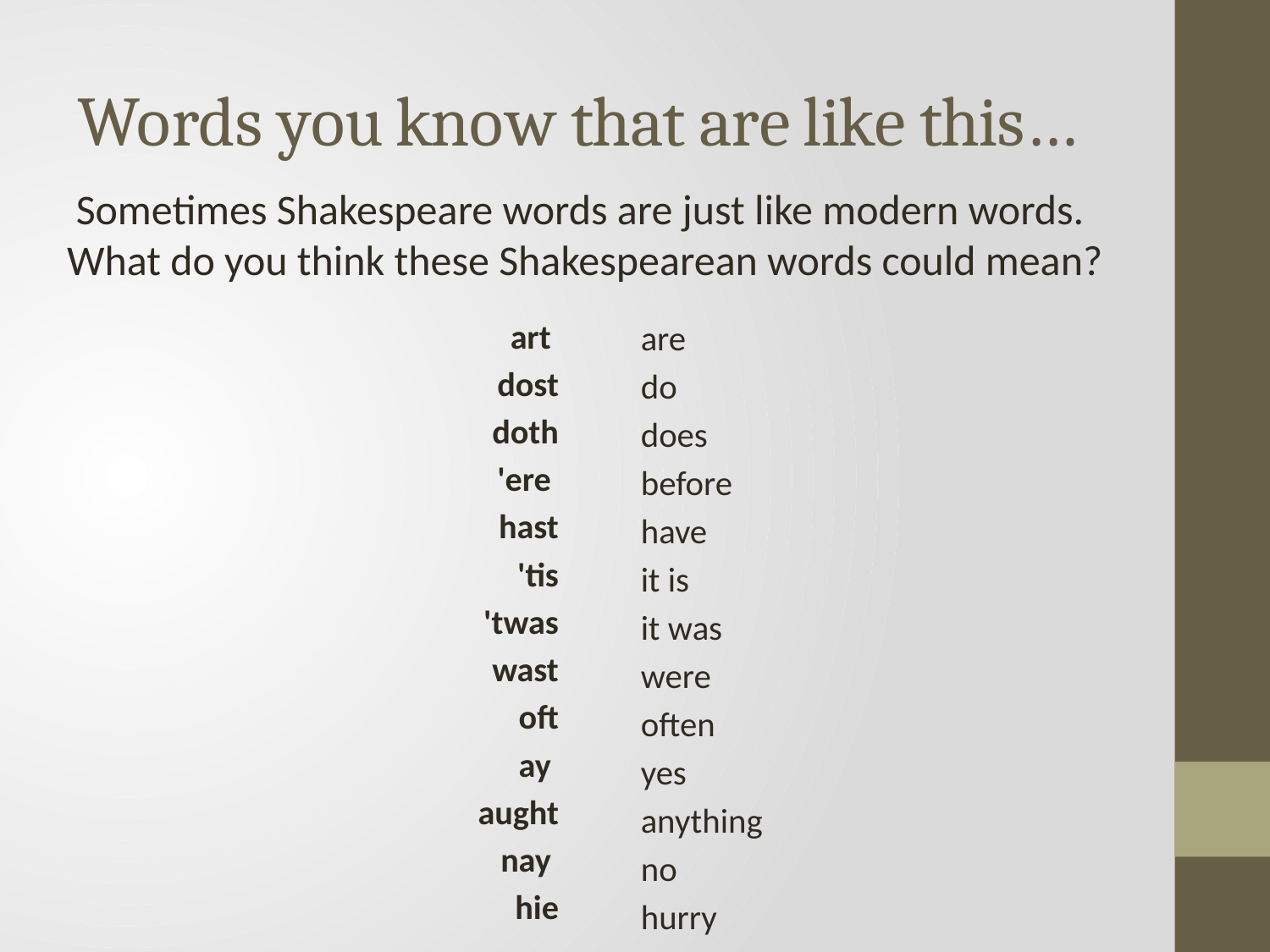

# Words you know that are like this…
Sometimes Shakespeare words are just like modern words.
What do you think these Shakespearean words could mean?

art
dost
doth
'ere
hast
'tis
'twas
wast
oft
ay
aught
nay
hie

are
do
does
before
have
it is
it was
were
often
yes
anything
no
hurry